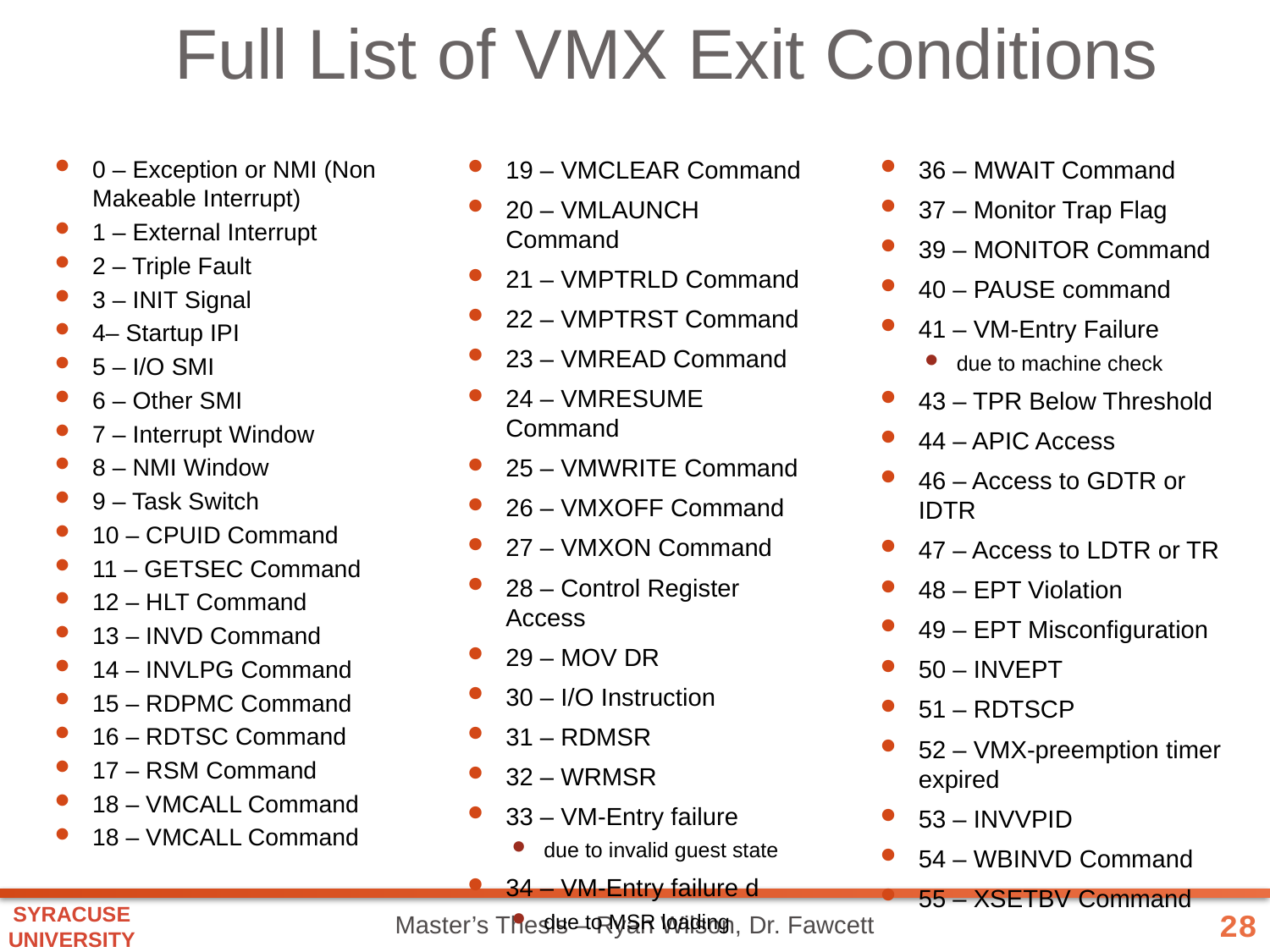

# Full List of VMX Exit Conditions

0 – Exception or NMI (Non Makeable Interrupt)
1 – External Interrupt
2 – Triple Fault
3 – INIT Signal
4– Startup IPI
5 – I/O SMI
6 – Other SMI
7 – Interrupt Window
8 – NMI Window
9 – Task Switch
10 – CPUID Command
11 – GETSEC Command
12 – HLT Command
13 – INVD Command
14 – INVLPG Command
15 – RDPMC Command
16 – RDTSC Command
17 – RSM Command
18 – VMCALL Command
18 – VMCALL Command

19 – VMCLEAR Command
20 – VMLAUNCH Command
21 – VMPTRLD Command
22 – VMPTRST Command
23 – VMREAD Command
24 – VMRESUME Command
25 – VMWRITE Command
26 – VMXOFF Command
27 – VMXON Command
28 – Control Register Access
29 – MOV DR
30 – I/O Instruction
31 – RDMSR
32 – WRMSR
33 – VM-Entry failure
due to invalid guest state
34 – VM-Entry failure d
due to MSR loading

36 – MWAIT Command
37 – Monitor Trap Flag
39 – MONITOR Command
40 – PAUSE command
41 – VM-Entry Failure
due to machine check
43 – TPR Below Threshold
44 – APIC Access
46 – Access to GDTR or IDTR
47 – Access to LDTR or TR
48 – EPT Violation
49 – EPT Misconfiguration
50 – INVEPT
51 – RDTSCP
52 – VMX-preemption timer expired
53 – INVVPID
54 – WBINVD Command
55 – XSETBV Command